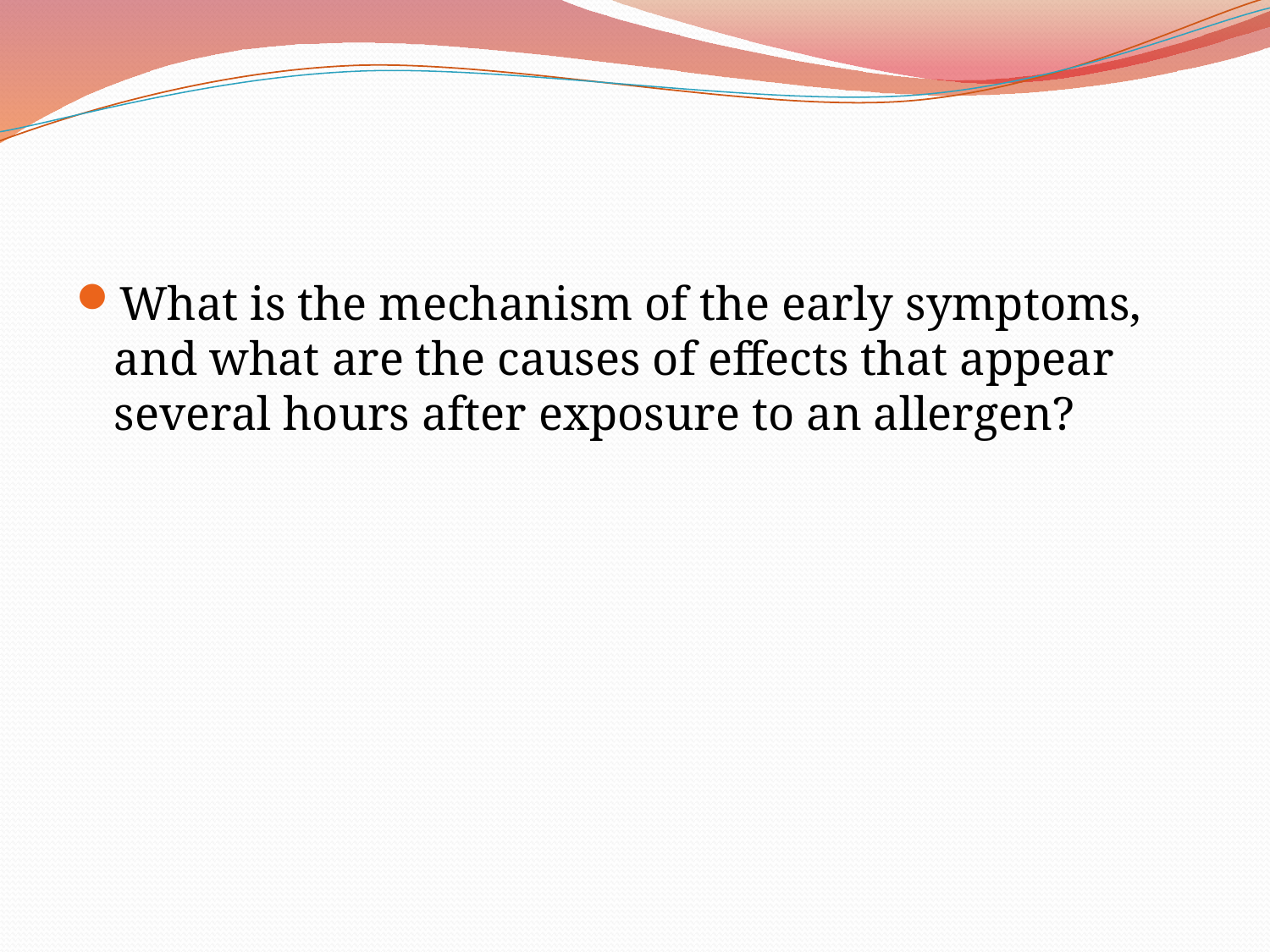

#
What is the mechanism of the early symptoms, and what are the causes of effects that appear several hours after exposure to an allergen?